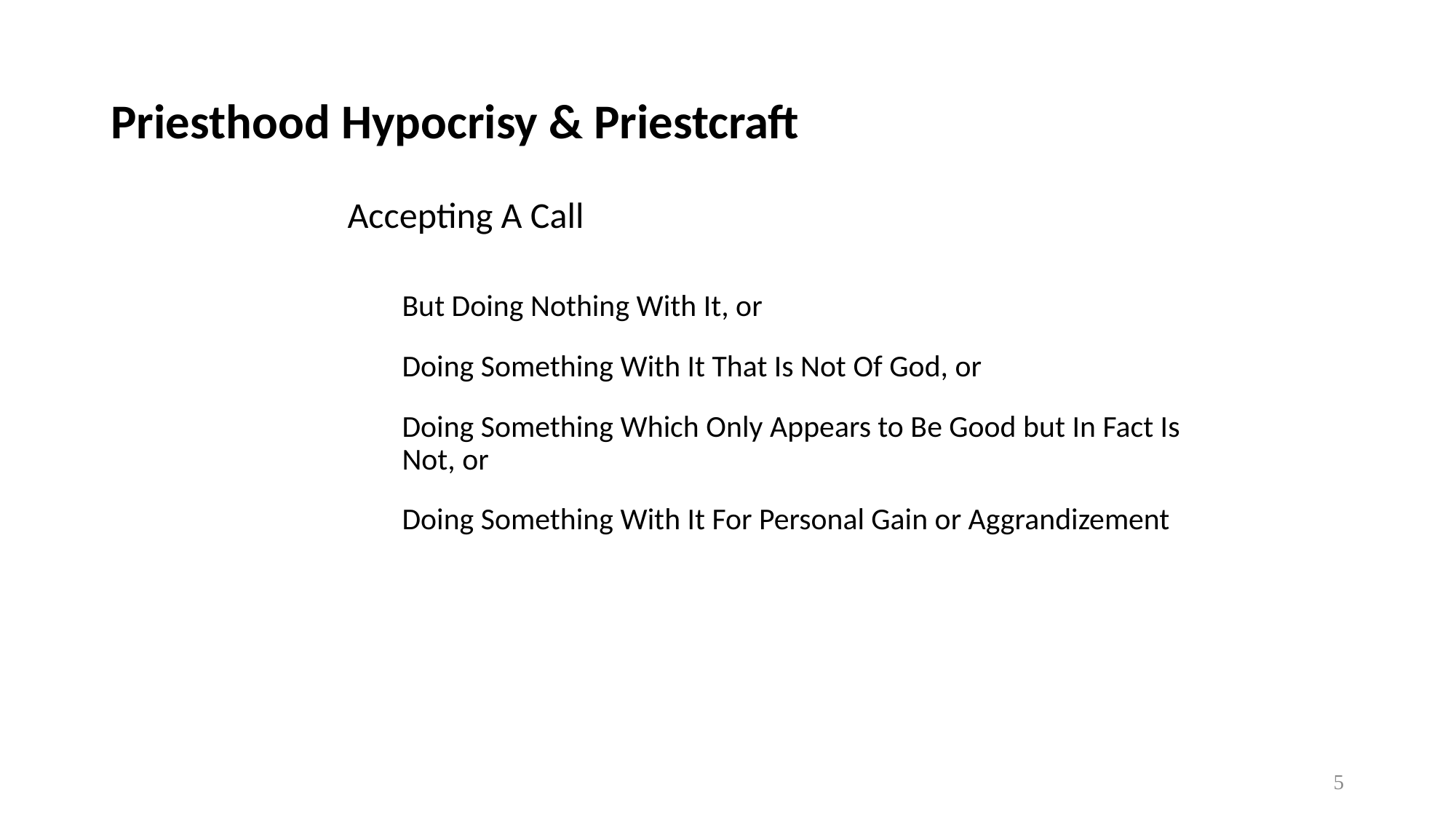

# Priesthood Hypocrisy & Priestcraft
Accepting A Call

But Doing Nothing With It, or
Doing Something With It That Is Not Of God, or
Doing Something Which Only Appears to Be Good but In Fact Is Not, or
Doing Something With It For Personal Gain or Aggrandizement

5